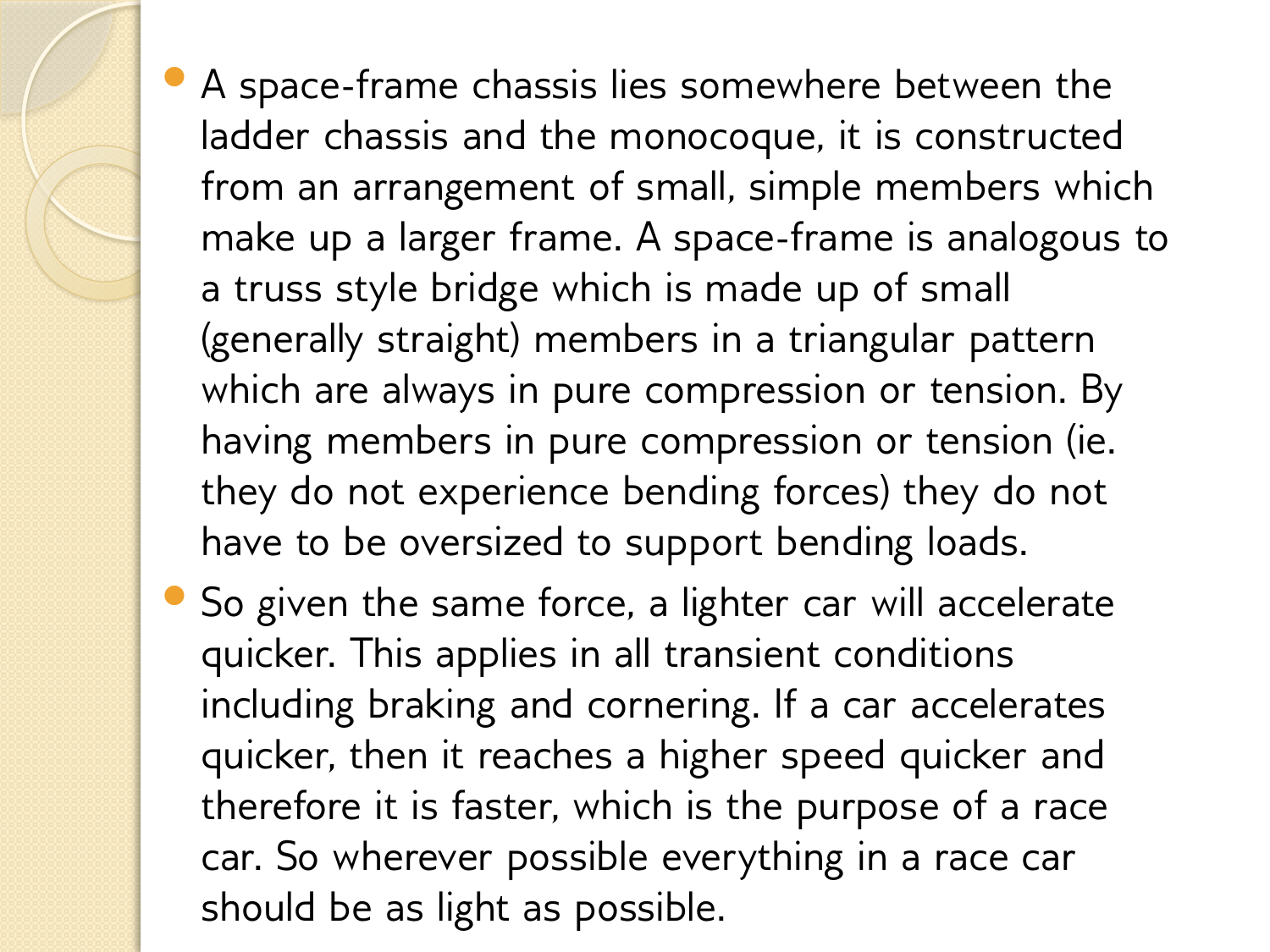

A space-frame chassis lies somewhere between the ladder chassis and the monocoque, it is constructed from an arrangement of small, simple members which make up a larger frame. A space-frame is analogous to a truss style bridge which is made up of small (generally straight) members in a triangular pattern which are always in pure compression or tension. By having members in pure compression or tension (ie. they do not experience bending forces) they do not have to be oversized to support bending loads.
So given the same force, a lighter car will accelerate quicker. This applies in all transient conditions including braking and cornering. If a car accelerates quicker, then it reaches a higher speed quicker and therefore it is faster, which is the purpose of a race car. So wherever possible everything in a race car should be as light as possible.